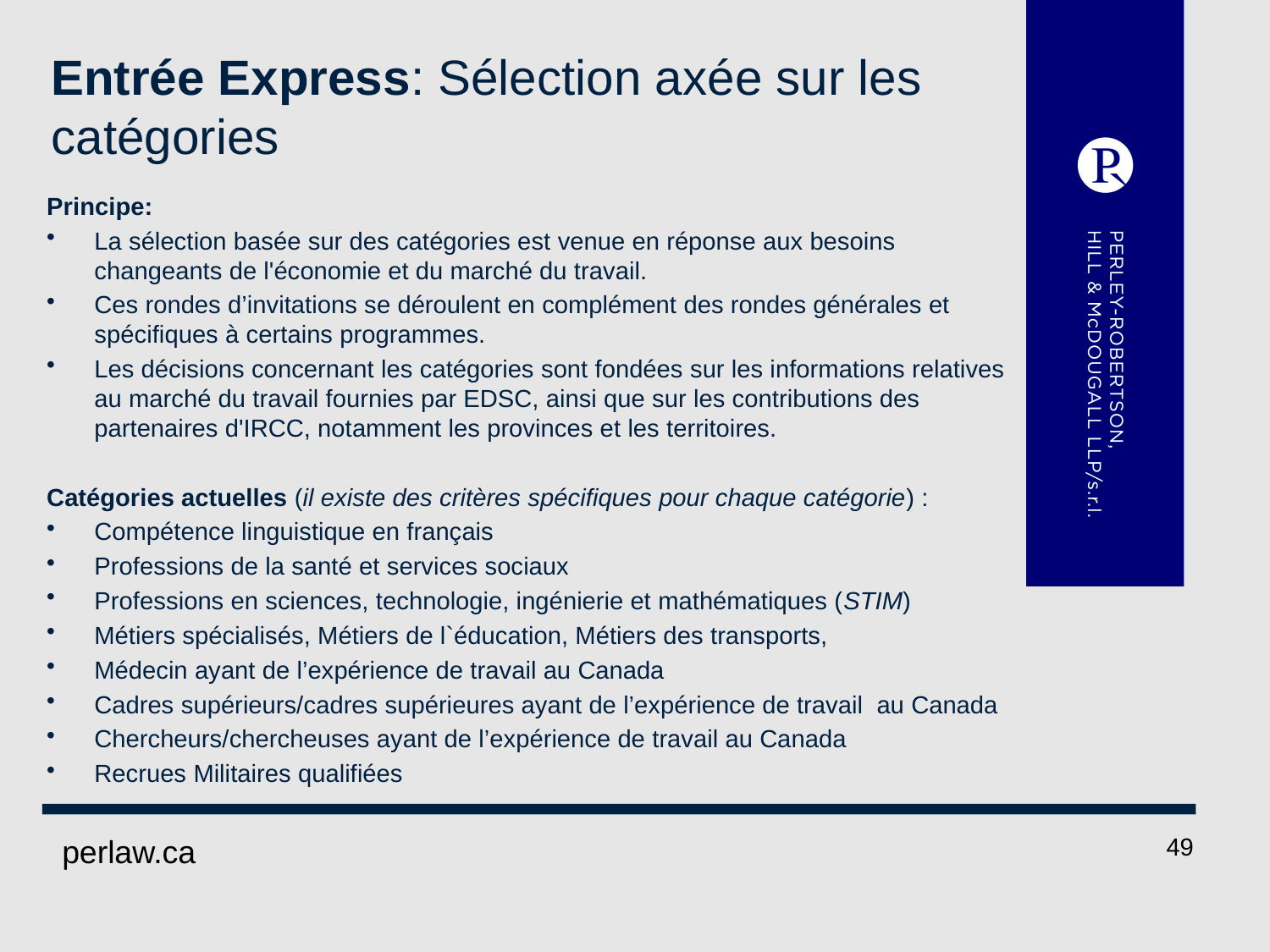

# Entrée Express: Sélection axée sur les catégories
Principe:
La sélection basée sur des catégories est venue en réponse aux besoins changeants de l'économie et du marché du travail.
Ces rondes d’invitations se déroulent en complément des rondes générales et spécifiques à certains programmes.
Les décisions concernant les catégories sont fondées sur les informations relatives au marché du travail fournies par EDSC, ainsi que sur les contributions des partenaires d'IRCC, notamment les provinces et les territoires.

Catégories actuelles (il existe des critères spécifiques pour chaque catégorie) :
Compétence linguistique en français
Professions de la santé et services sociaux
Professions en sciences, technologie, ingénierie et mathématiques (STIM)
Métiers spécialisés, Métiers de l`éducation, Métiers des transports,
Médecin ayant de l’expérience de travail au Canada
Cadres supérieurs/cadres supérieures ayant de l’expérience de travail  au Canada
Chercheurs/chercheuses ayant de l’expérience de travail au Canada
Recrues Militaires qualifiées

 perlaw.ca
49